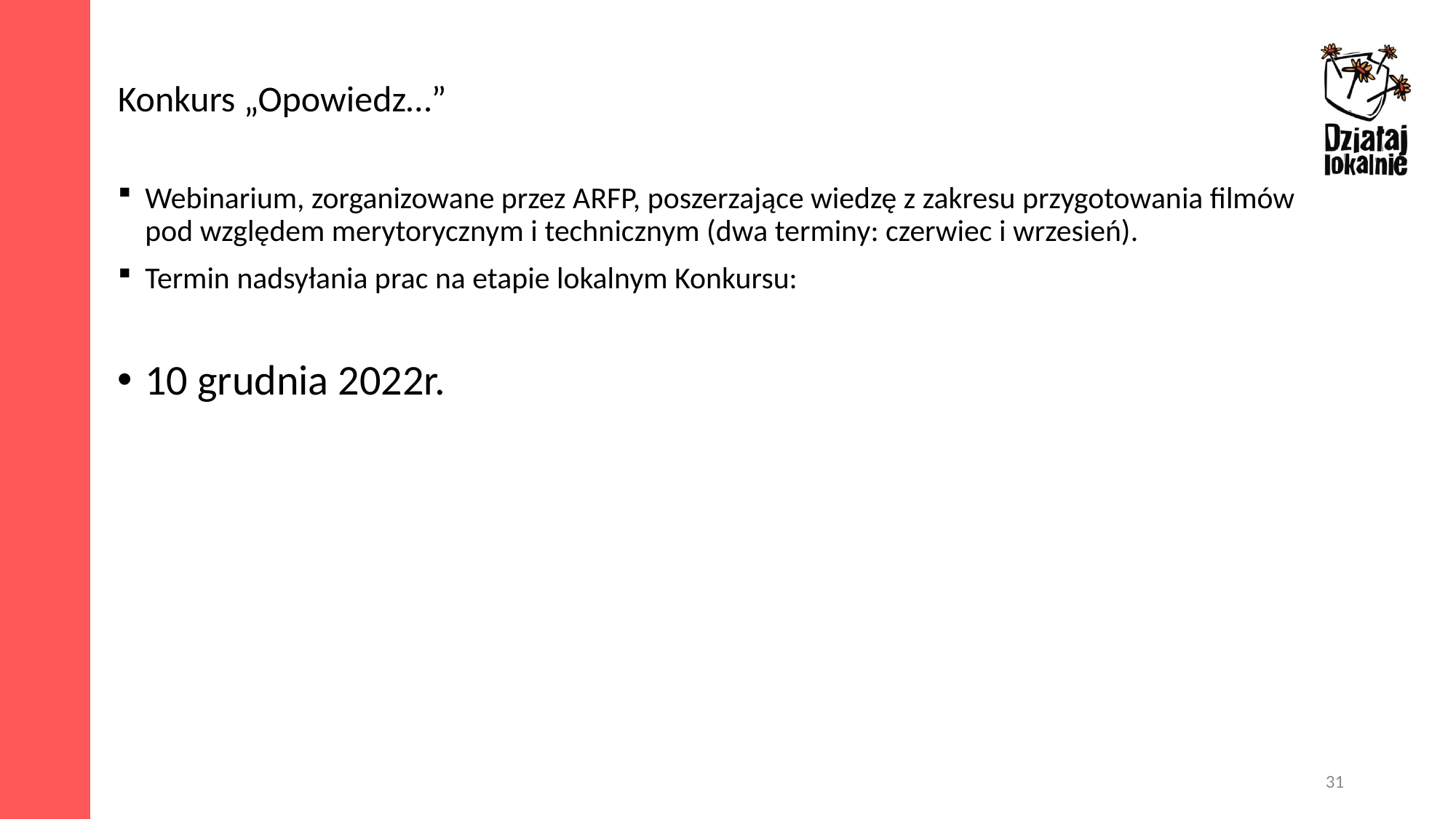

Konkurs „Opowiedz…”
Webinarium, zorganizowane przez ARFP, poszerzające wiedzę z zakresu przygotowania filmów
pod względem merytorycznym i technicznym (dwa terminy: czerwiec i wrzesień).
Termin nadsyłania prac na etapie lokalnym Konkursu:

10 grudnia 2022r.
31